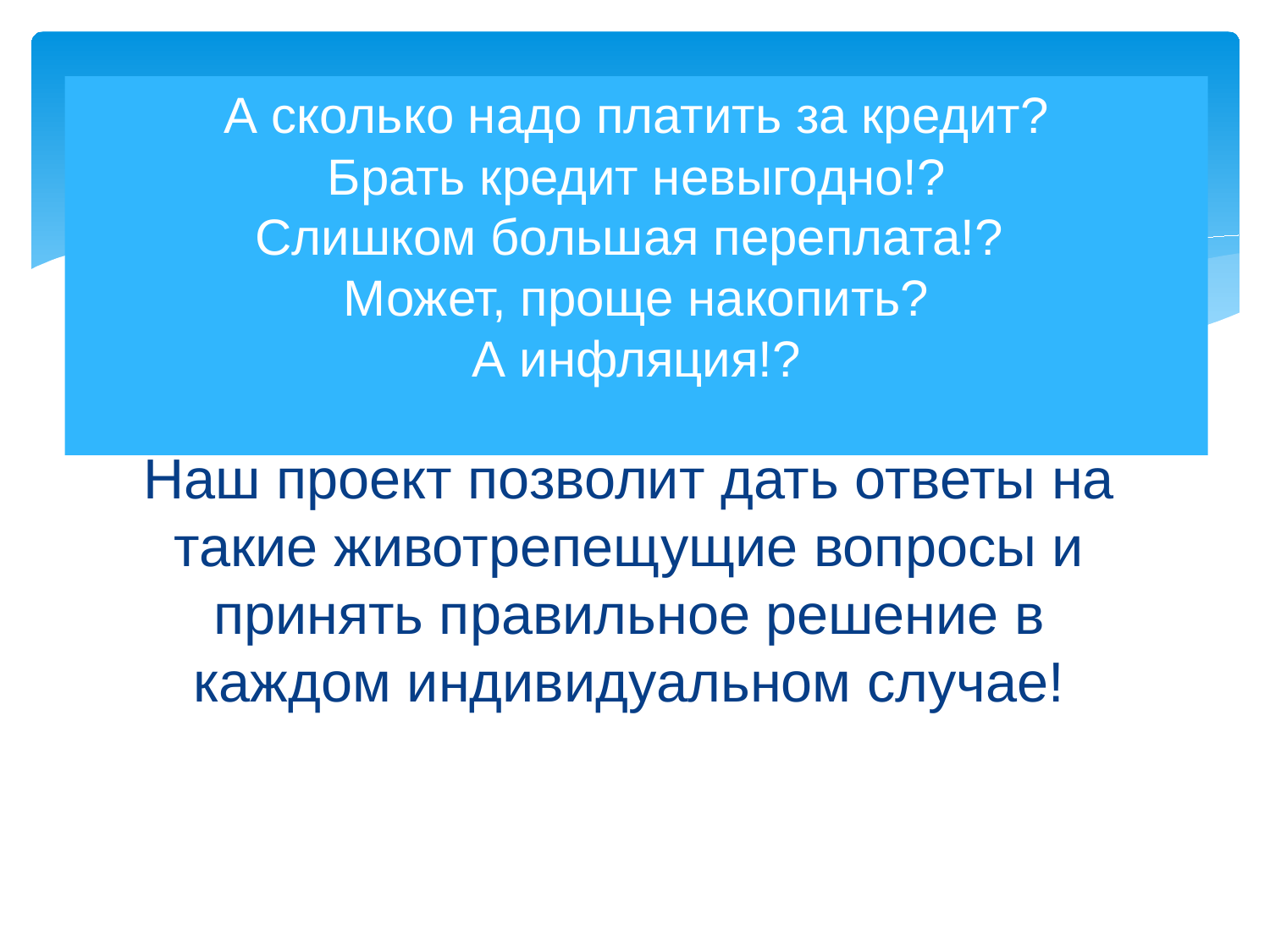

# А сколько надо платить за кредит? Брать кредит невыгодно!? Слишком большая переплата!? Может, проще накопить? А инфляция!?
Наш проект позволит дать ответы на такие животрепещущие вопросы и принять правильное решение в каждом индивидуальном случае!